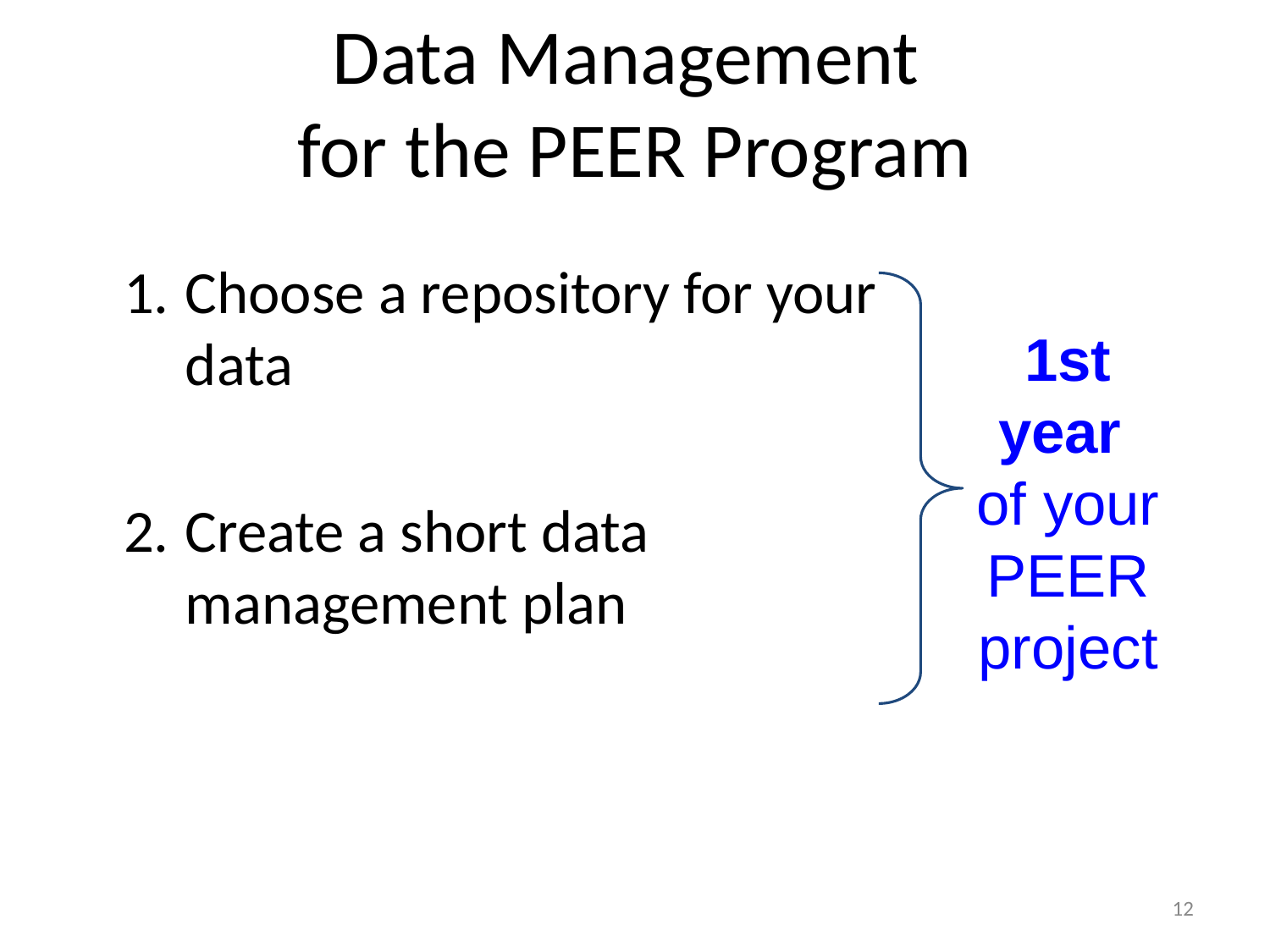

# Data Management
for the PEER Program
Choose a repository for your data

Create a short data management plan

1st year
of your PEER project
12